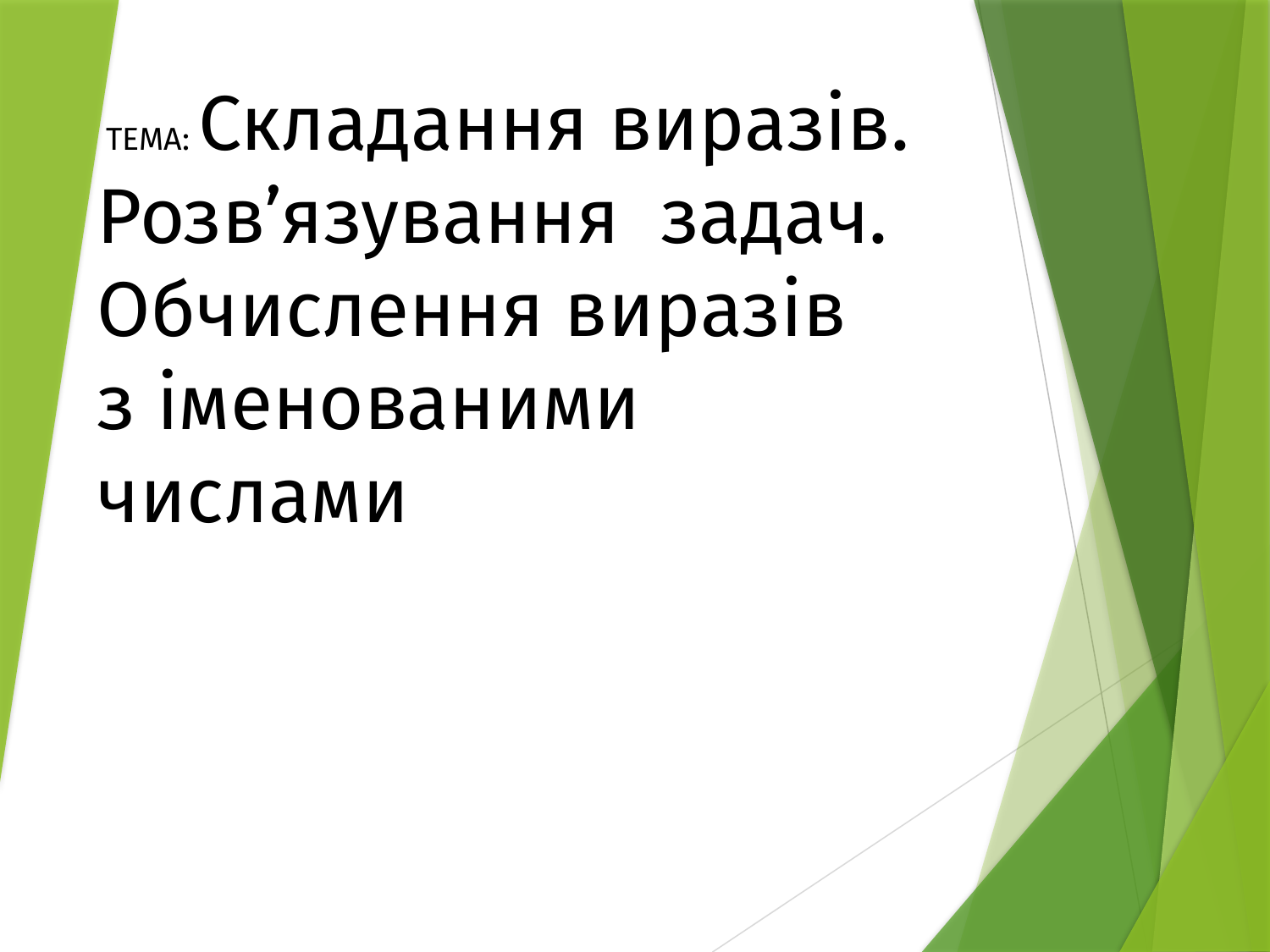

ТЕМА: Складання виразів. Розв’язування  задач. Обчислення виразів
з іменованими числами